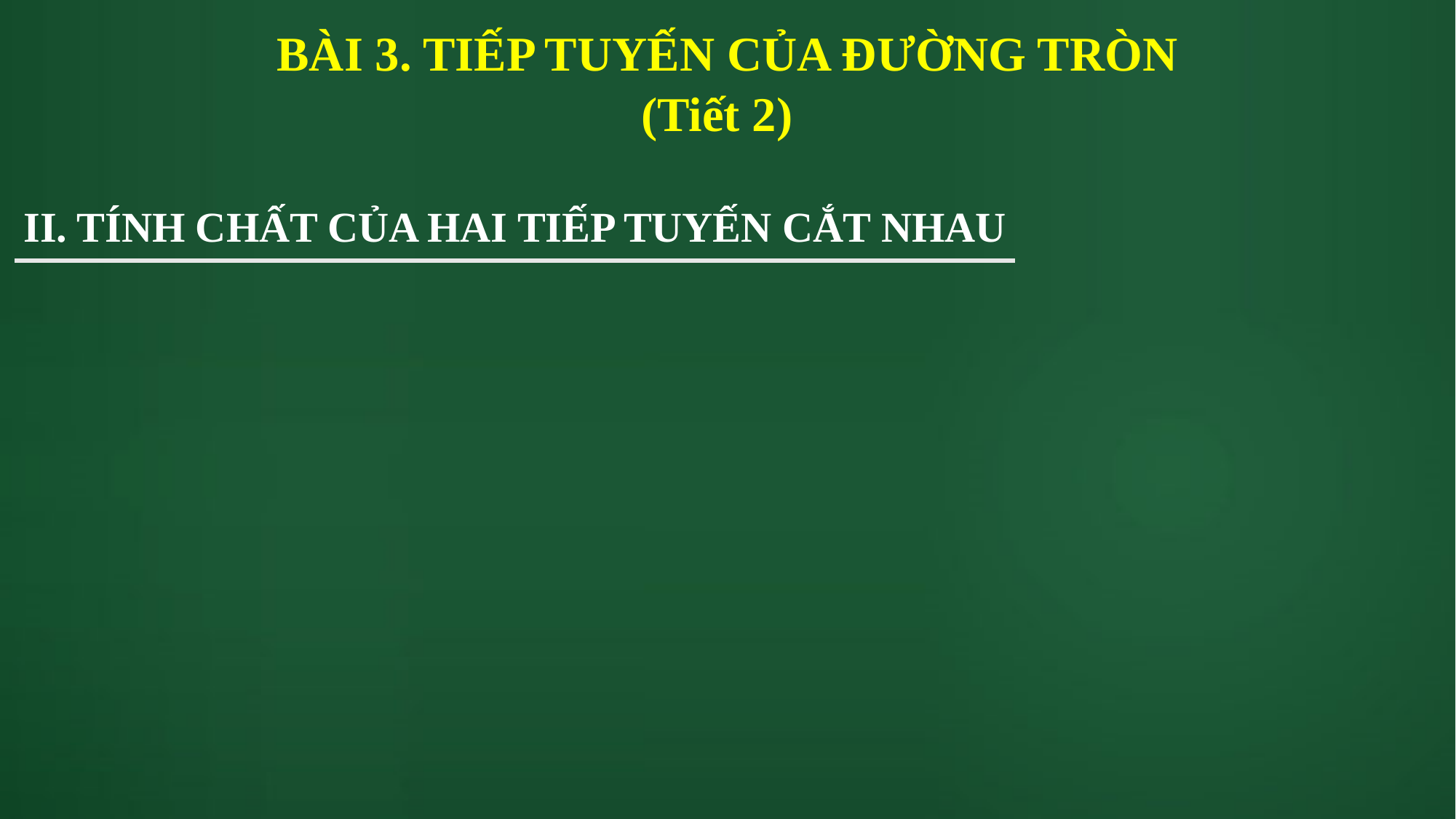

# BÀI 3. TIẾP TUYẾN CỦA ĐƯỜNG TRÒN
(Tiết 2)
II. TÍNH CHẤT CỦA HAI TIẾP TUYẾN CẮT NHAU